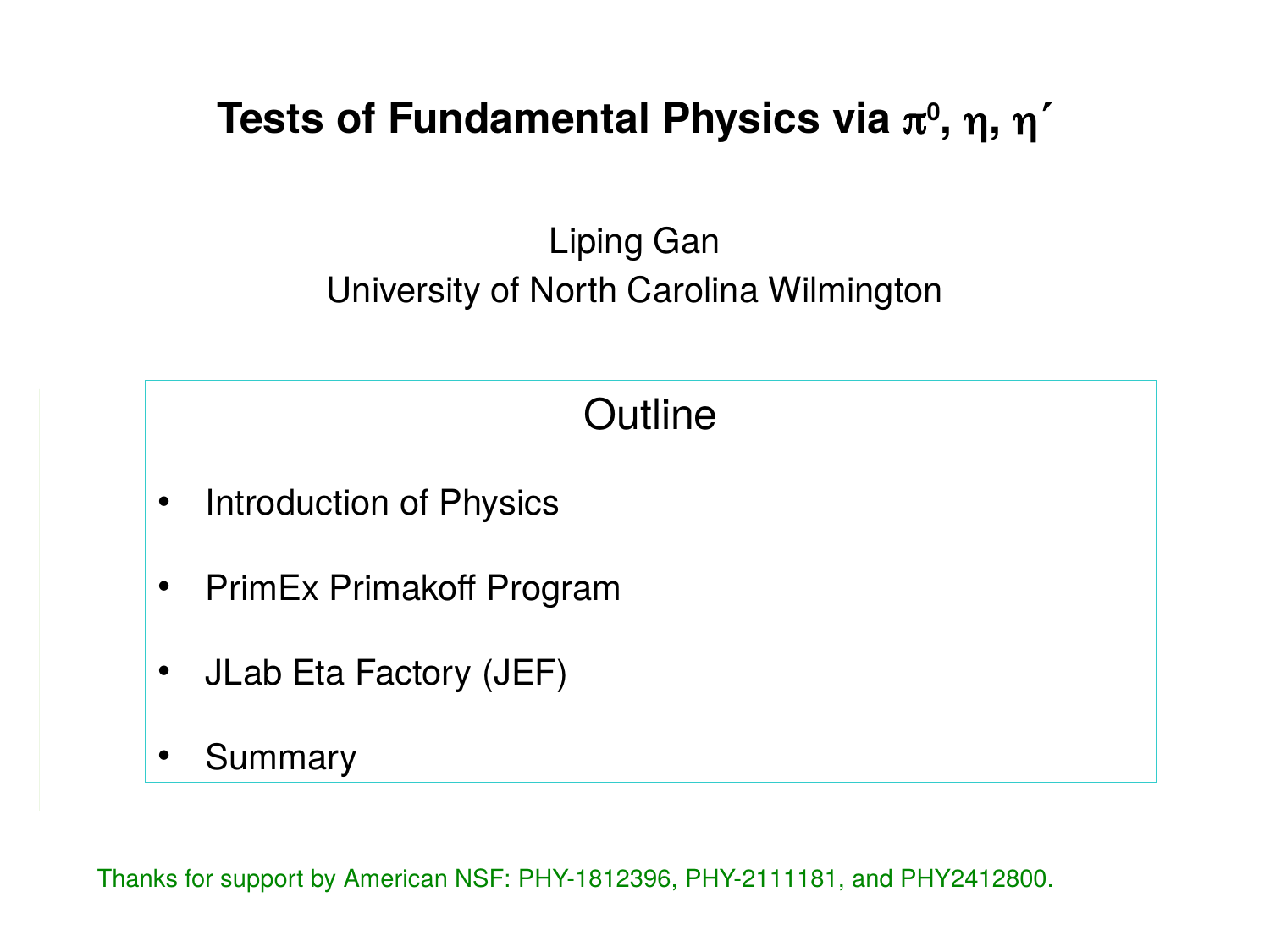

# Tests of Fundamental Physics via π0, η, η′
Liping Gan
University of North Carolina Wilmington

Outline

Introduction of Physics

PrimEx Primakoff Program

JLab Eta Factory (JEF)

Summary
Thanks for support by American NSF: PHY-1812396, PHY-2111181, and PHY2412800.